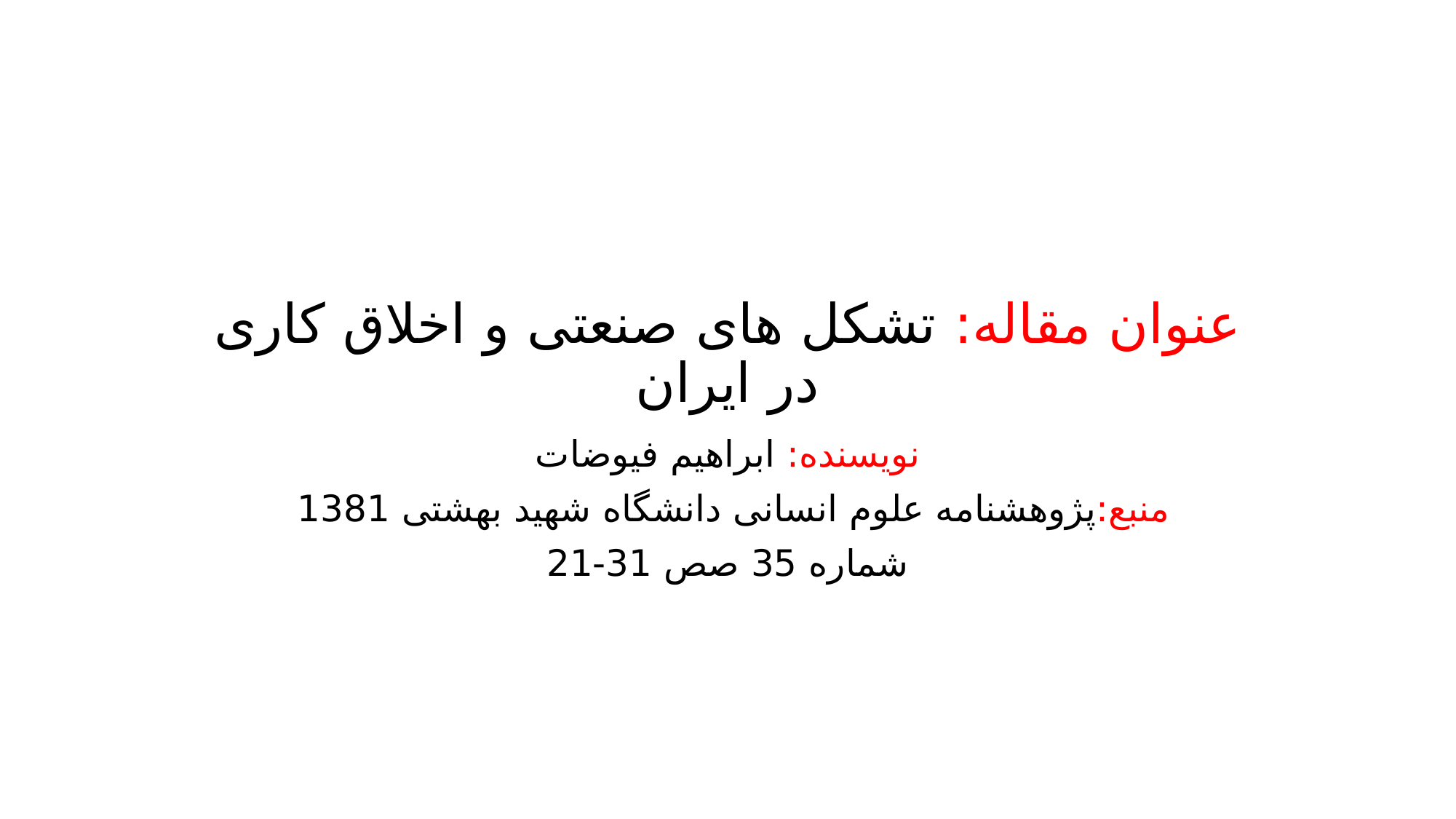

# عنوان مقاله: تشکل های صنعتی و اخلاق کاری در ایران
نویسنده: ابراهیم فیوضات
منبع:پژوهشنامه علوم انسانی دانشگاه شهید بهشتی 1381
شماره 35 صص 31-21